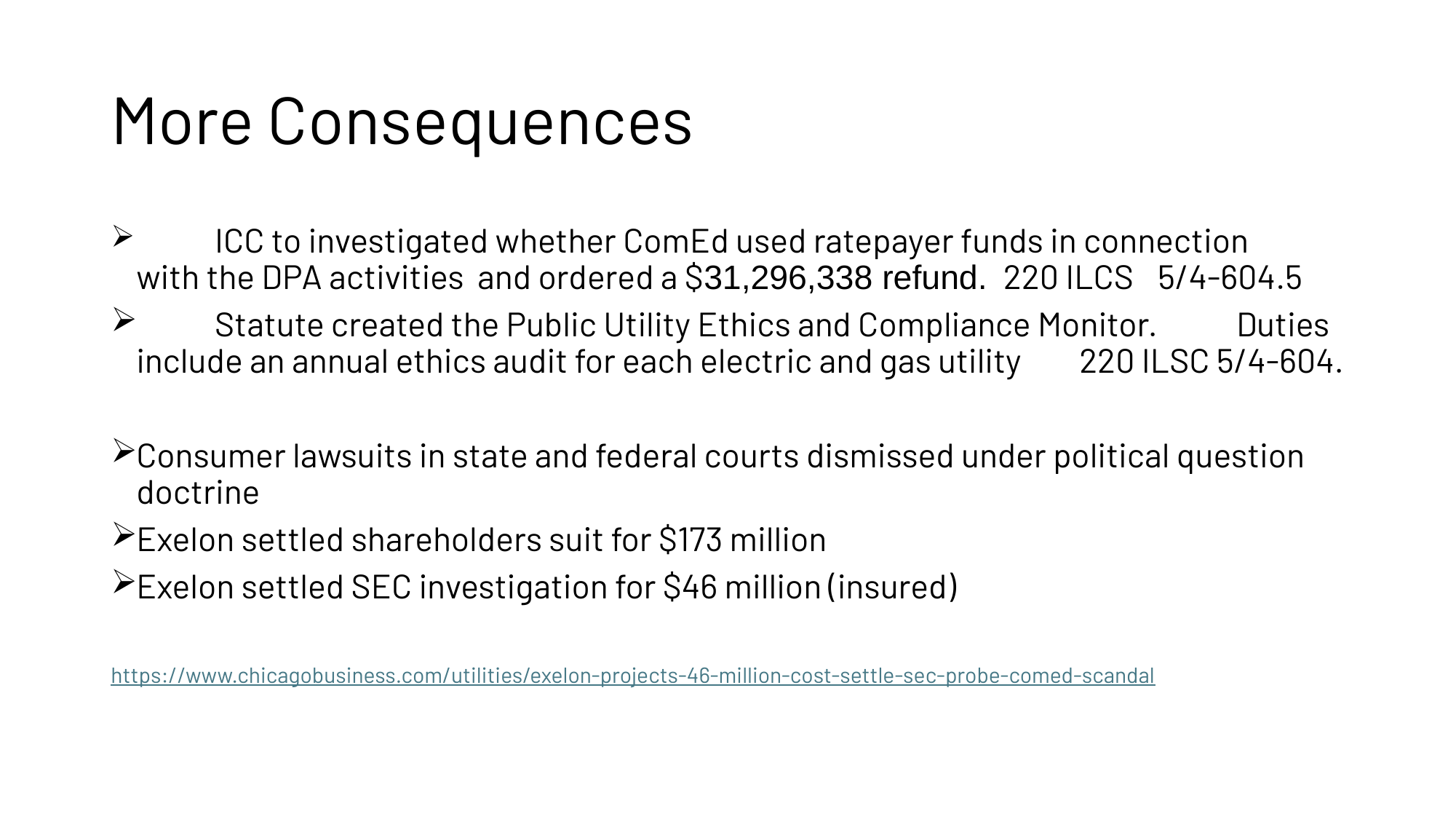

# More Consequences
 	ICC to investigated whether ComEd used ratepayer funds in connection 	with the DPA activities  and ordered a $31,296,338 refund.  220 ILCS 	5/4-604.5
	Statute created the Public Utility Ethics and Compliance Monitor.  	Duties include an annual ethics audit for each electric and gas utility  	220 ILSC 5/4-604.

	Consumer lawsuits in state and federal courts dismissed under political question doctrine
	Exelon settled shareholders suit for $173 million
	Exelon settled SEC investigation for $46 million (insured)

https://www.chicagobusiness.com/utilities/exelon-projects-46-million-cost-settle-sec-probe-comed-scandal